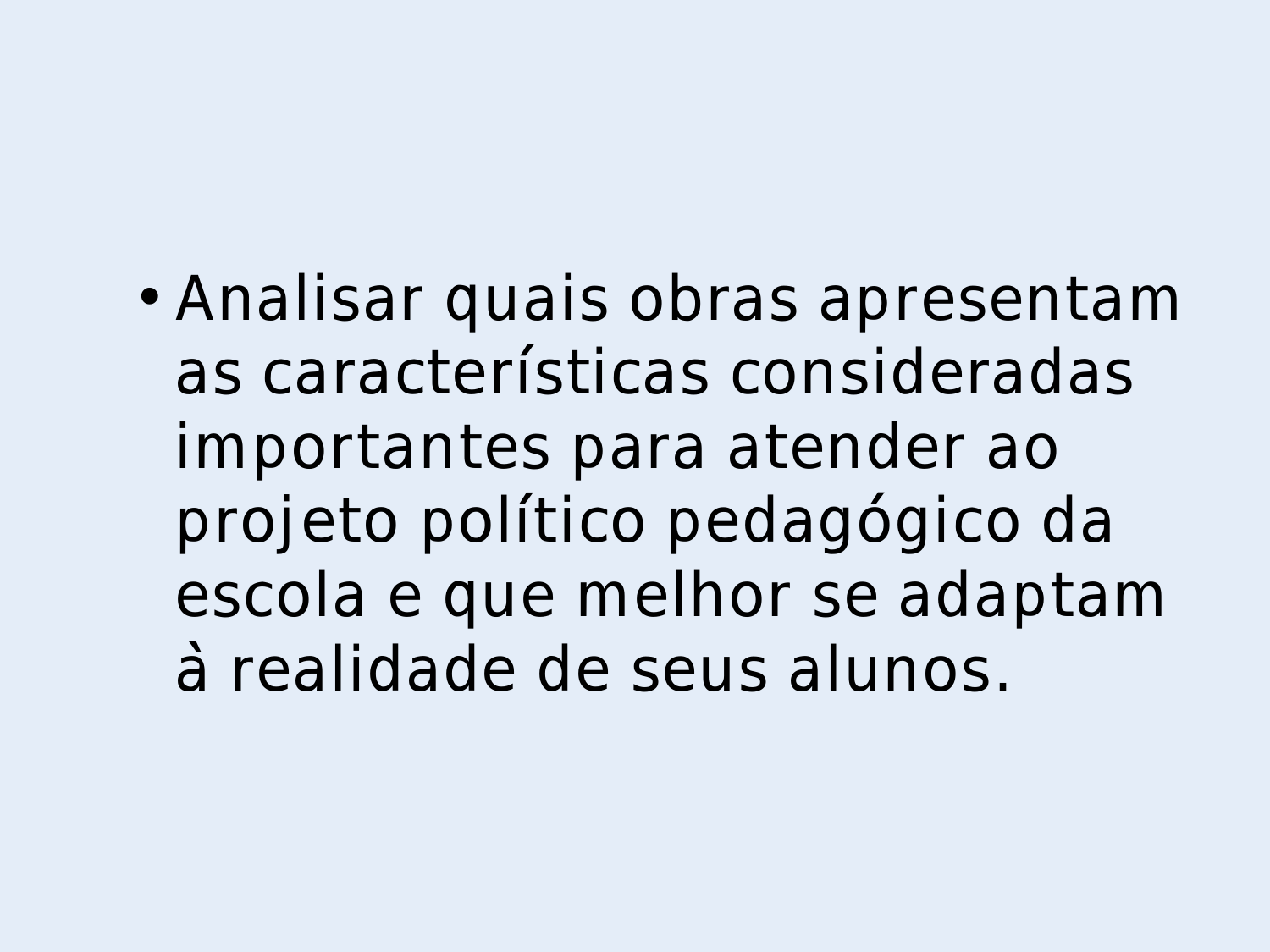

Analisar quais obras apresentam as características consideradas importantes para atender ao projeto político pedagógico da escola e que melhor se adaptam à realidade de seus alunos.